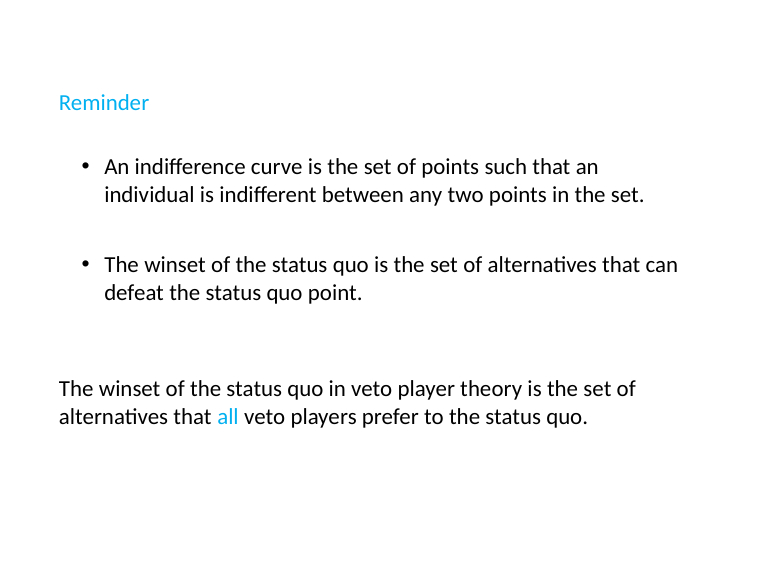

Reminder

An indifference curve is the set of points such that an individual is indifferent between any two points in the set.

The winset of the status quo is the set of alternatives that can defeat the status quo point.

The winset of the status quo in veto player theory is the set of alternatives that all veto players prefer to the status quo.